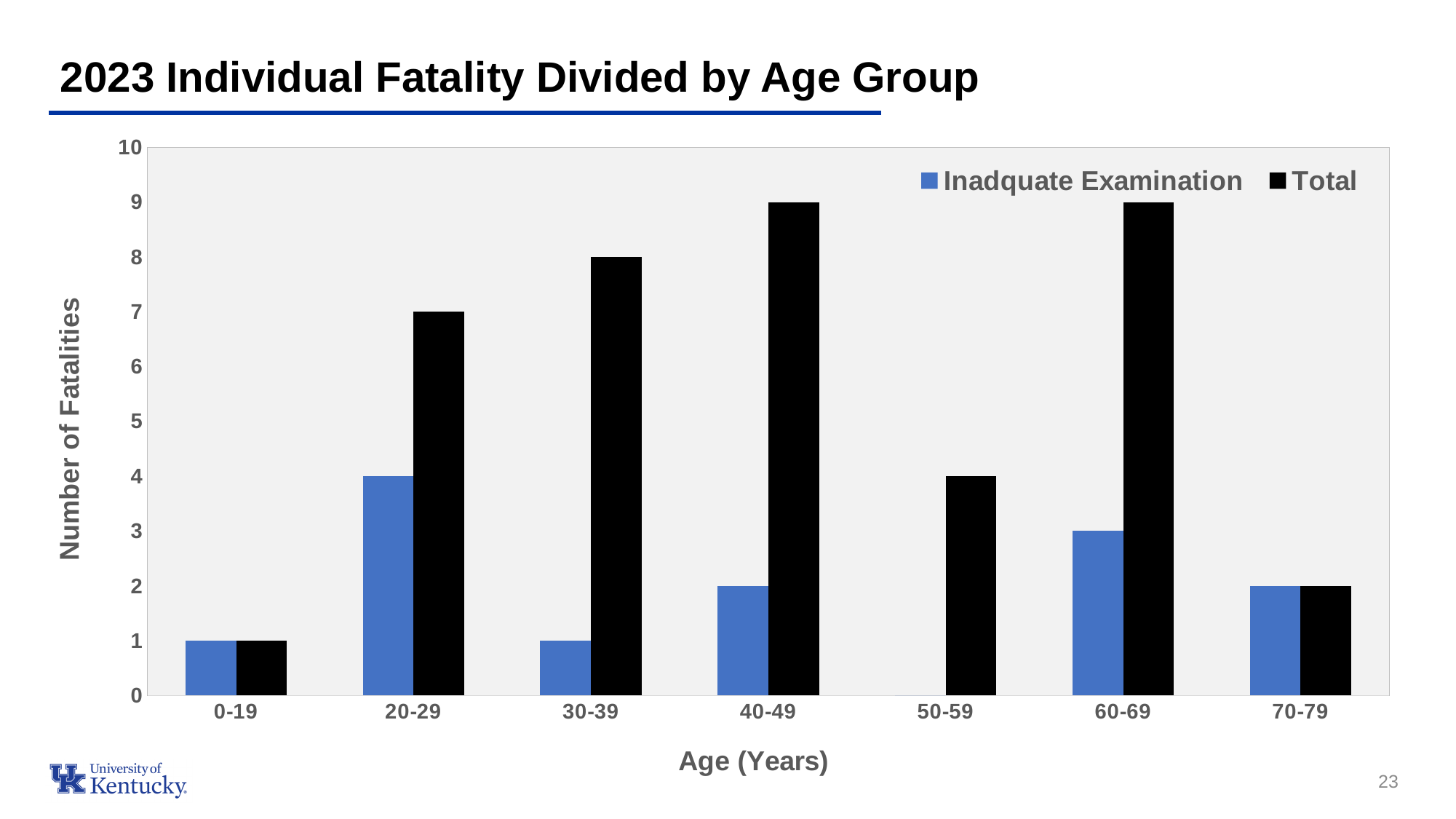

# 2023 Individual Fatality Divided by Age Group

### Chart

| Category | Inadquate Examination | Total |
|---|---|---|
| 0-19 | 1.0 | 1.0 |
| 20-29 | 4.0 | 7.0 |
| 30-39 | 1.0 | 8.0 |
| 40-49 | 2.0 | 9.0 |
| 50-59 | 0.0 | 4.0 |
| 60-69 | 3.0 | 9.0 |
| 70-79 | 2.0 | 2.0 |
23